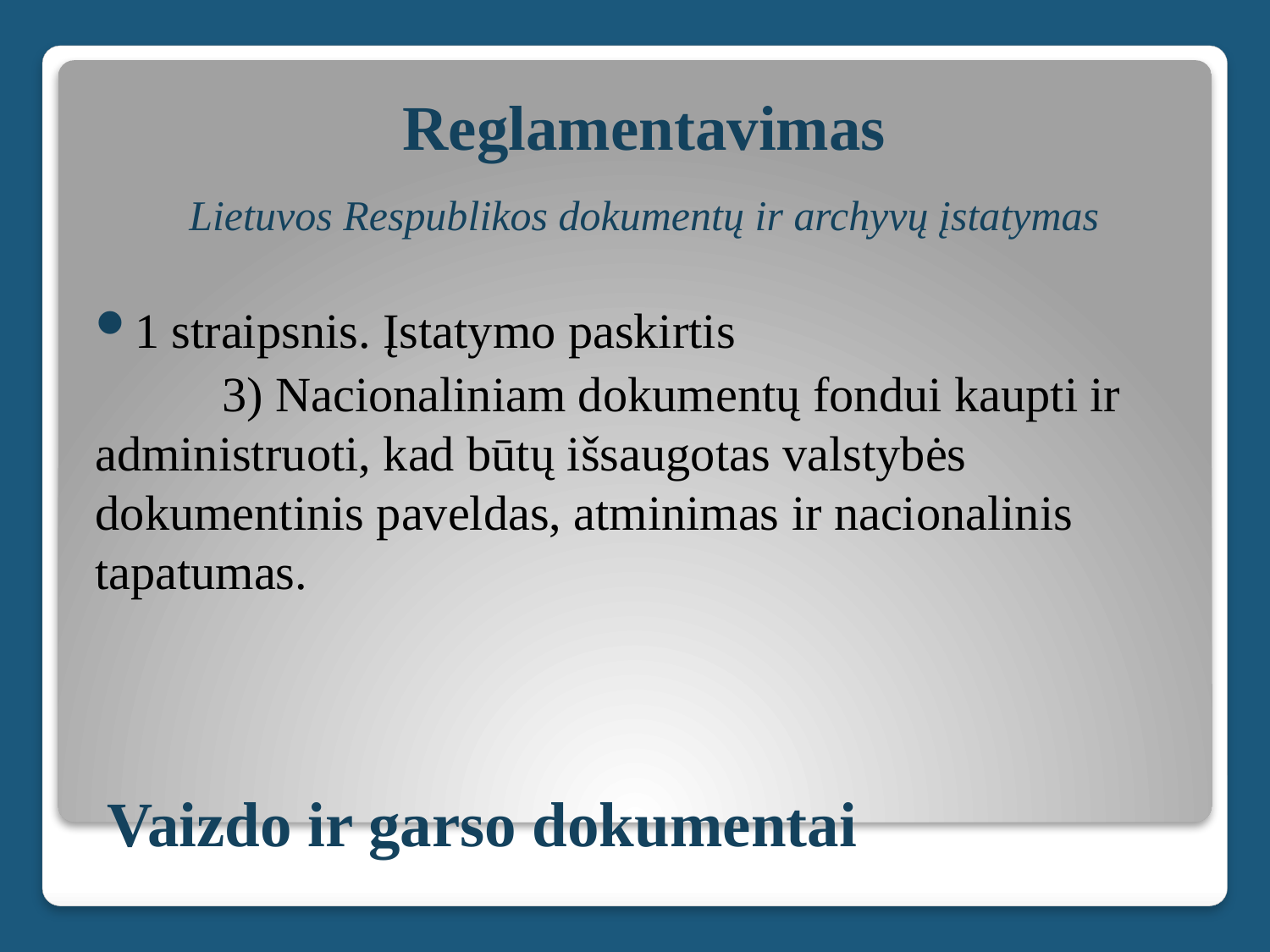

Reglamentavimas

Lietuvos Respublikos dokumentų ir archyvų įstatymas

1 straipsnis. Įstatymo paskirtis
	3) Nacionaliniam dokumentų fondui kaupti ir administruoti, kad būtų išsaugotas valstybės dokumentinis paveldas, atminimas ir nacionalinis tapatumas.

# Vaizdo ir garso dokumentai